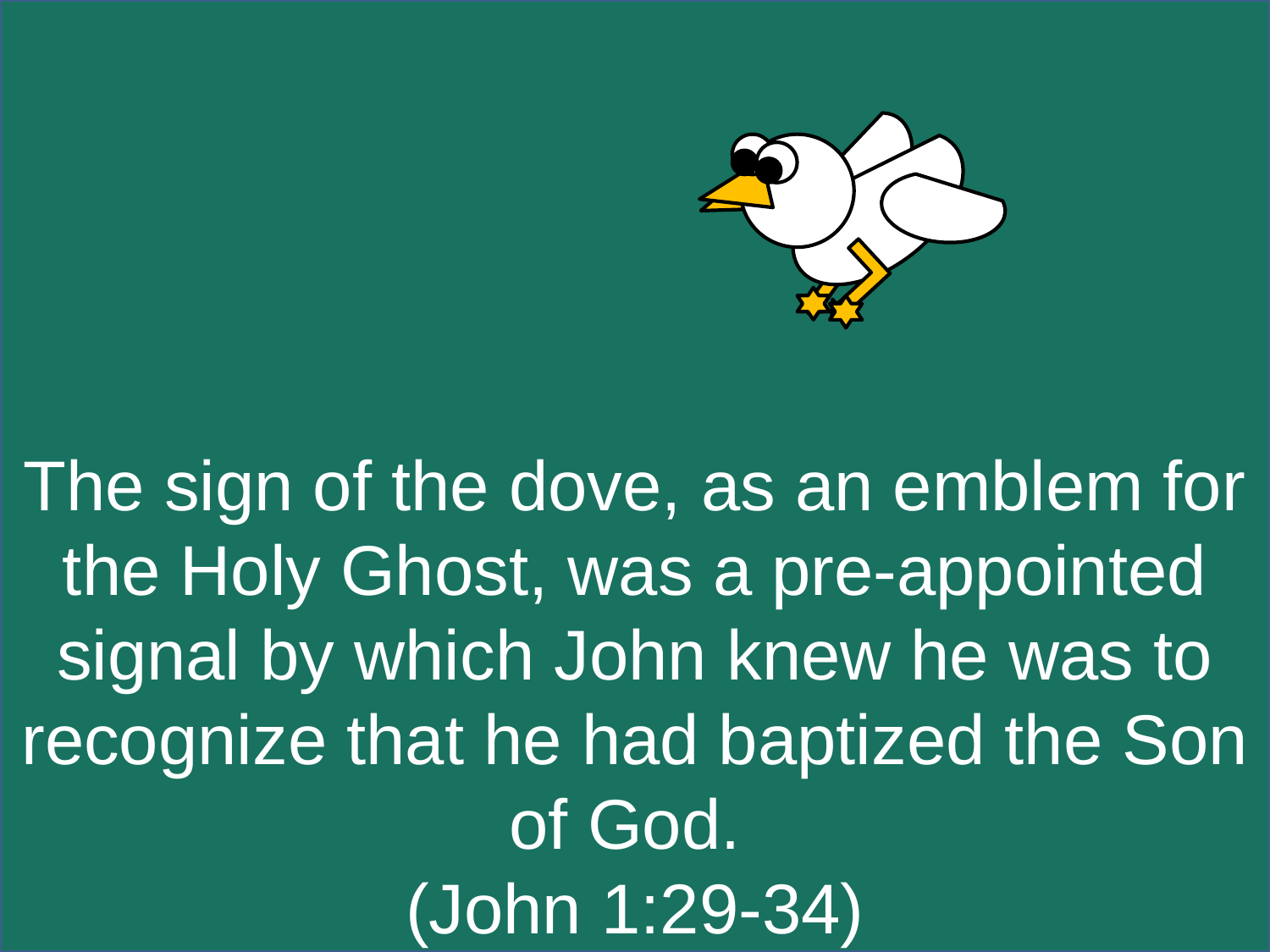

The sign of the dove, as an emblem for the Holy Ghost, was a pre-appointed signal by which John knew he was to recognize that he had baptized the Son of God.
(John 1:29-34)